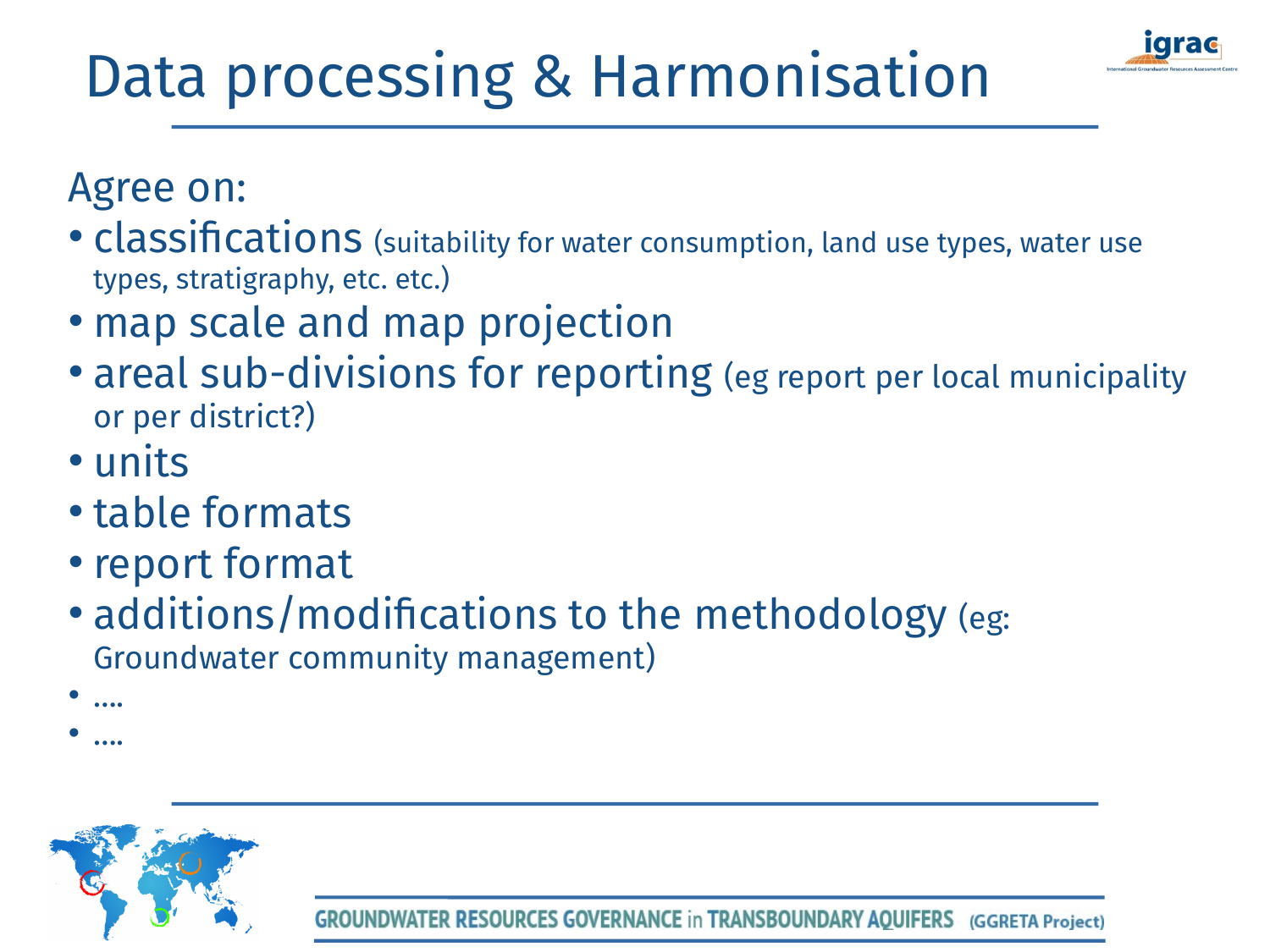

Data processing & Harmonisation

Agree on:
classifications (suitability for water consumption, land use types, water use types, stratigraphy, etc. etc.)
map scale and map projection
areal sub-divisions for reporting (eg report per local municipality or per district?)
units
table formats
report format
additions/modifications to the methodology (eg: Groundwater community management)
….
….